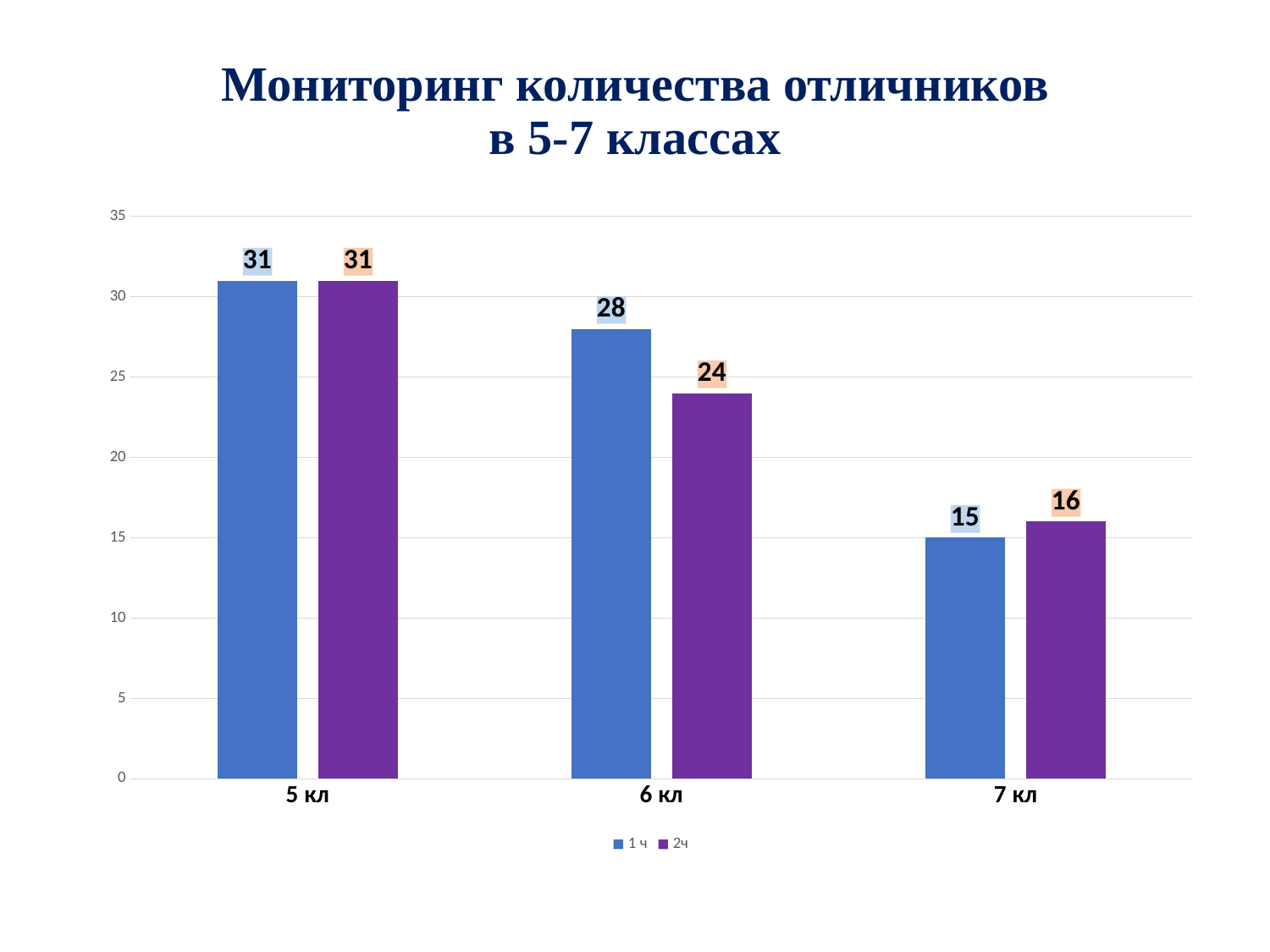

# Мониторинг количества отличников в 5-7 классах

### Chart

| Category | 1 ч | 2ч |
|---|---|---|
| 5 кл | 31.0 | 31.0 |
| 6 кл | 28.0 | 24.0 |
| 7 кл | 15.0 | 16.0 |